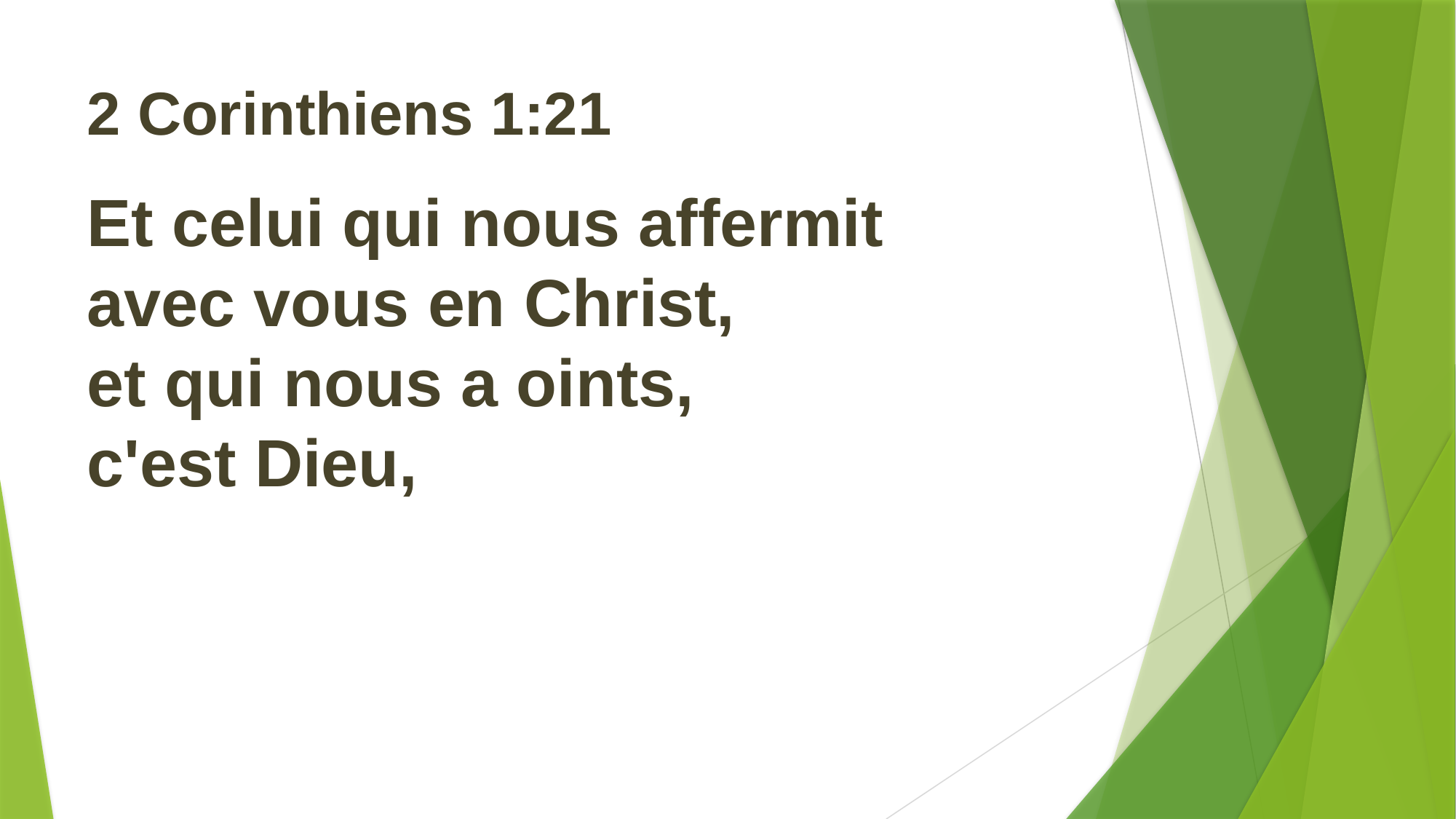

2 Corinthiens 1:21

Et celui qui nous affermit avec vous en Christ,
et qui nous a oints,
c'est Dieu,